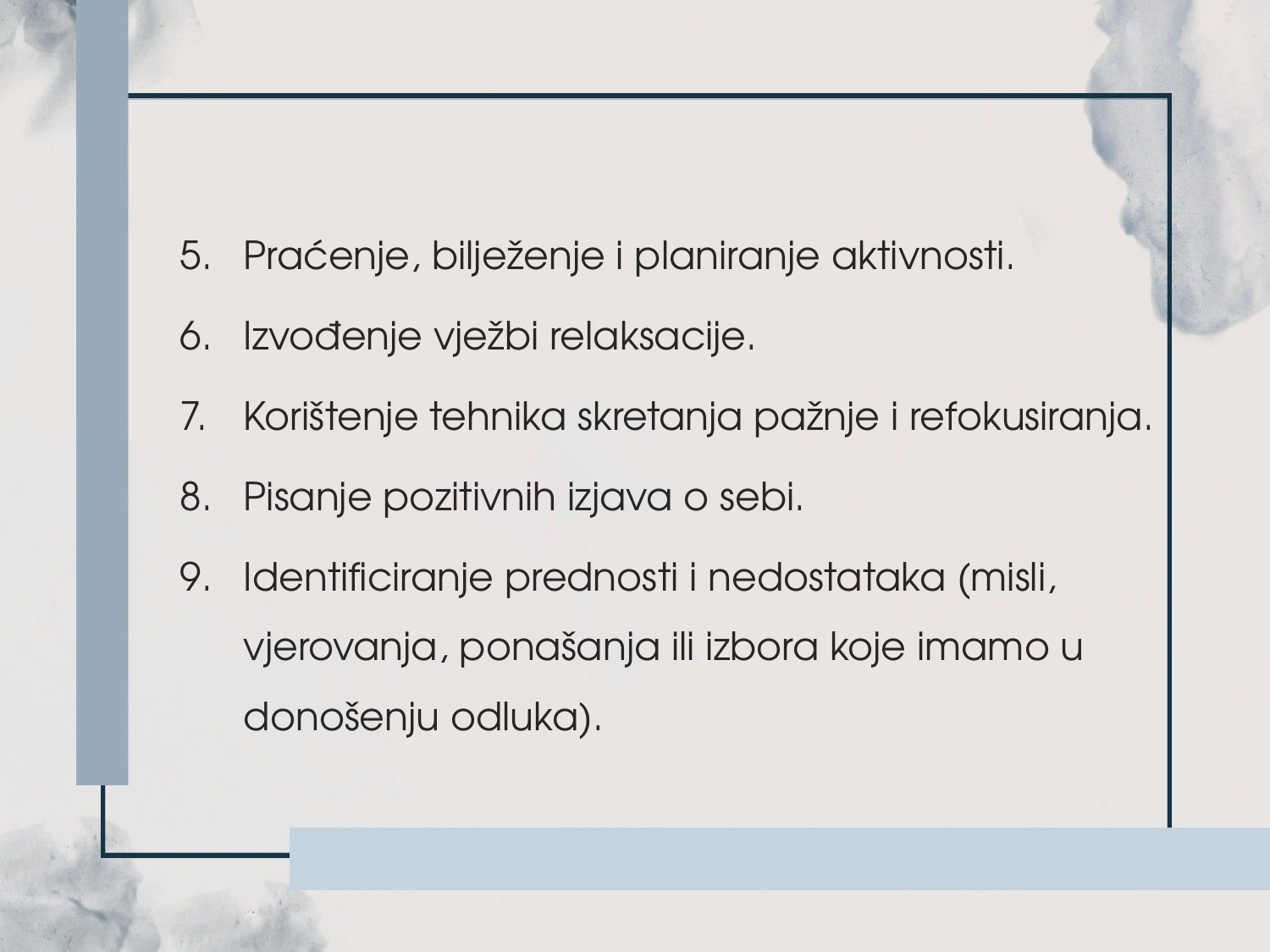

#
Praćenje, bilježenje i planiranje aktivnosti.
Izvođenje vježbi relaksacije.
Korištenje tehnika skretanja pažnje i refokusiranja.
Pisanje pozitivnih izjava o sebi.
Identificiranje prednosti i nedostataka (misli, vjerovanja, ponašanja ili izbora koje imamo u donošenju odluka).